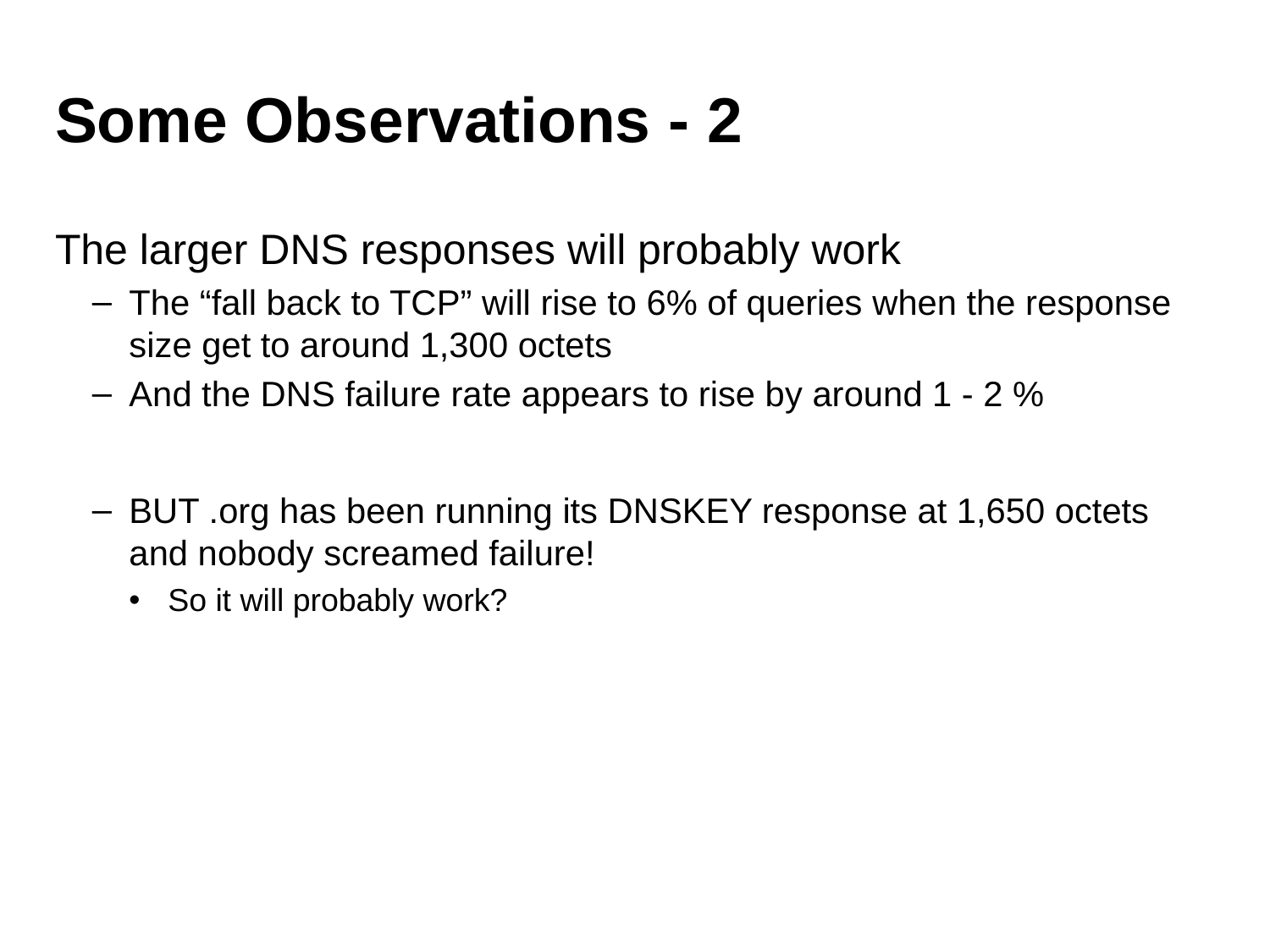

# Some Observations - 2
The larger DNS responses will probably work
The “fall back to TCP” will rise to 6% of queries when the response size get to around 1,300 octets
And the DNS failure rate appears to rise by around 1 - 2 %

BUT .org has been running its DNSKEY response at 1,650 octets and nobody screamed failure!
So it will probably work?